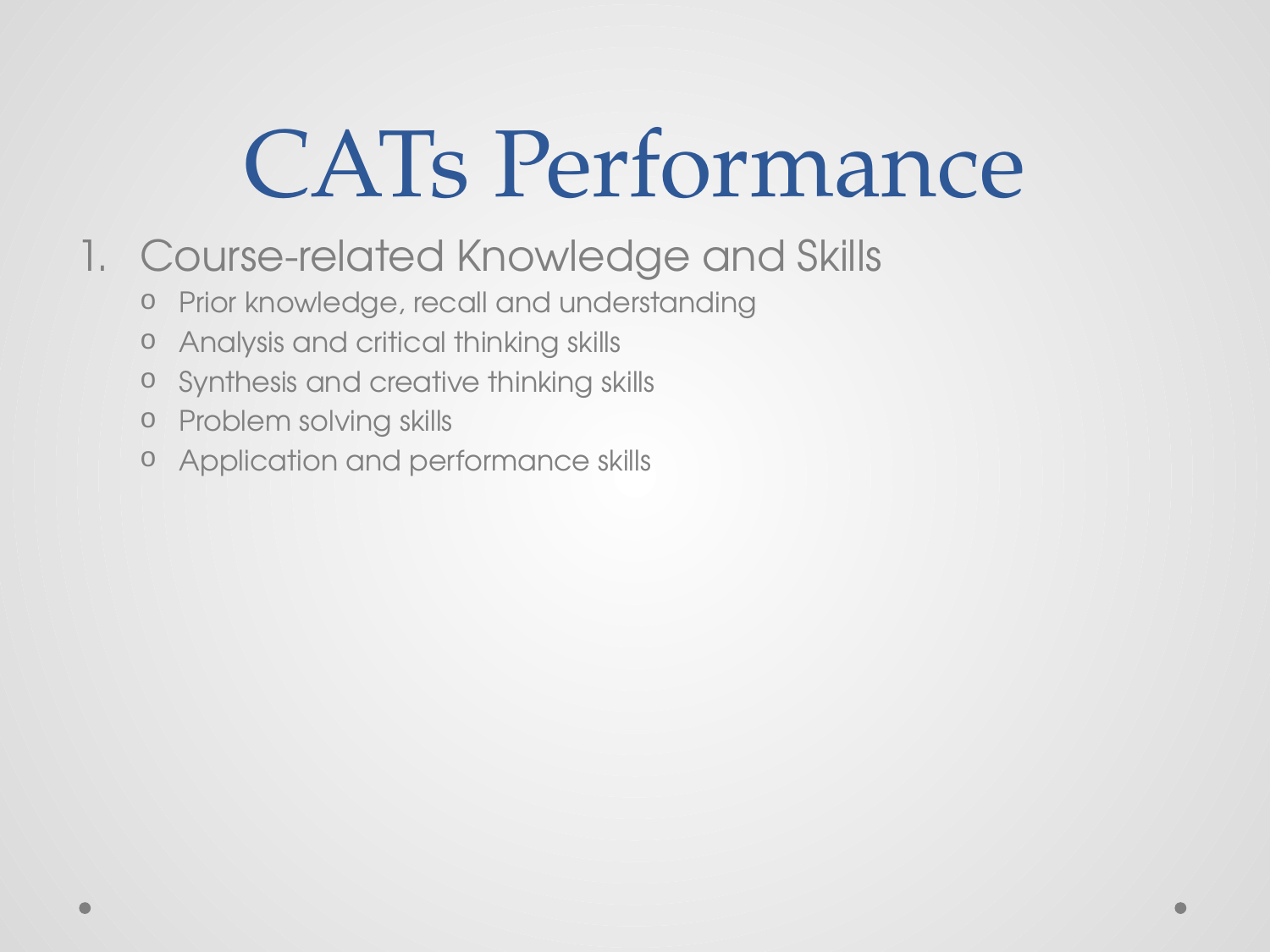

# CATs Performance
Course-related Knowledge and Skills
Prior knowledge, recall and understanding
Analysis and critical thinking skills
Synthesis and creative thinking skills
Problem solving skills
Application and performance skills